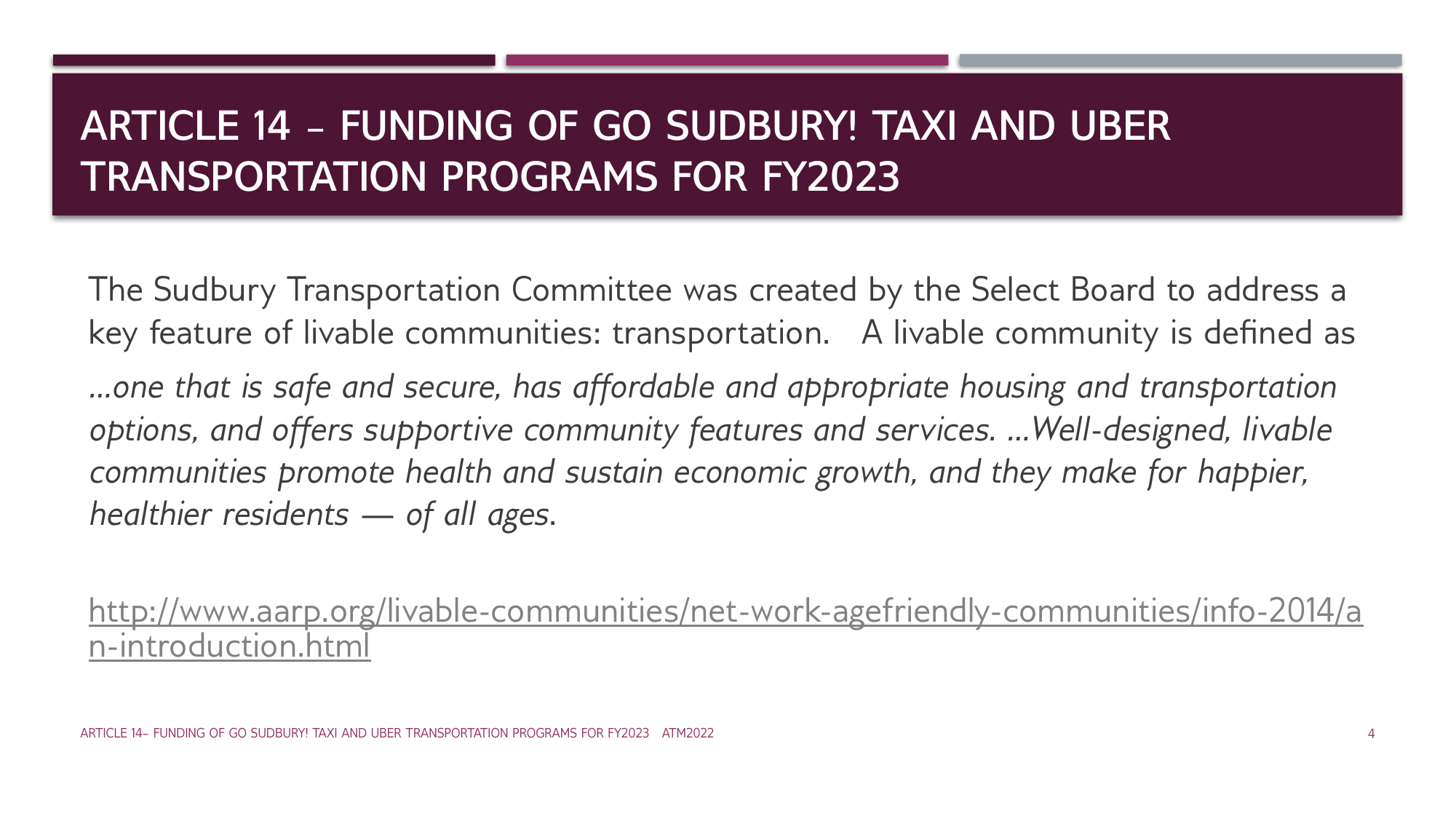

# ARTICLE 14 – FUNDING OF GO SUDBURY! TAXI AND UBER TRANSPORTATION PROGRAMS FOR FY2023
The Sudbury Transportation Committee was created by the Select Board to address a key feature of livable communities: transportation.   A livable community is defined as
…one that is safe and secure, has affordable and appropriate housing and transportation options, and offers supportive community features and services. …Well-designed, livable communities promote health and sustain economic growth, and they make for happier, healthier residents — of all ages.
 http://www.aarp.org/livable-communities/net-work-agefriendly-communities/info-2014/an-introduction.html

ARTICLE 14– FUNDING OF GO SUDBURY! TAXI AND UBER TRANSPORTATION PROGRAMS FOR FY2023   ATM2022
4